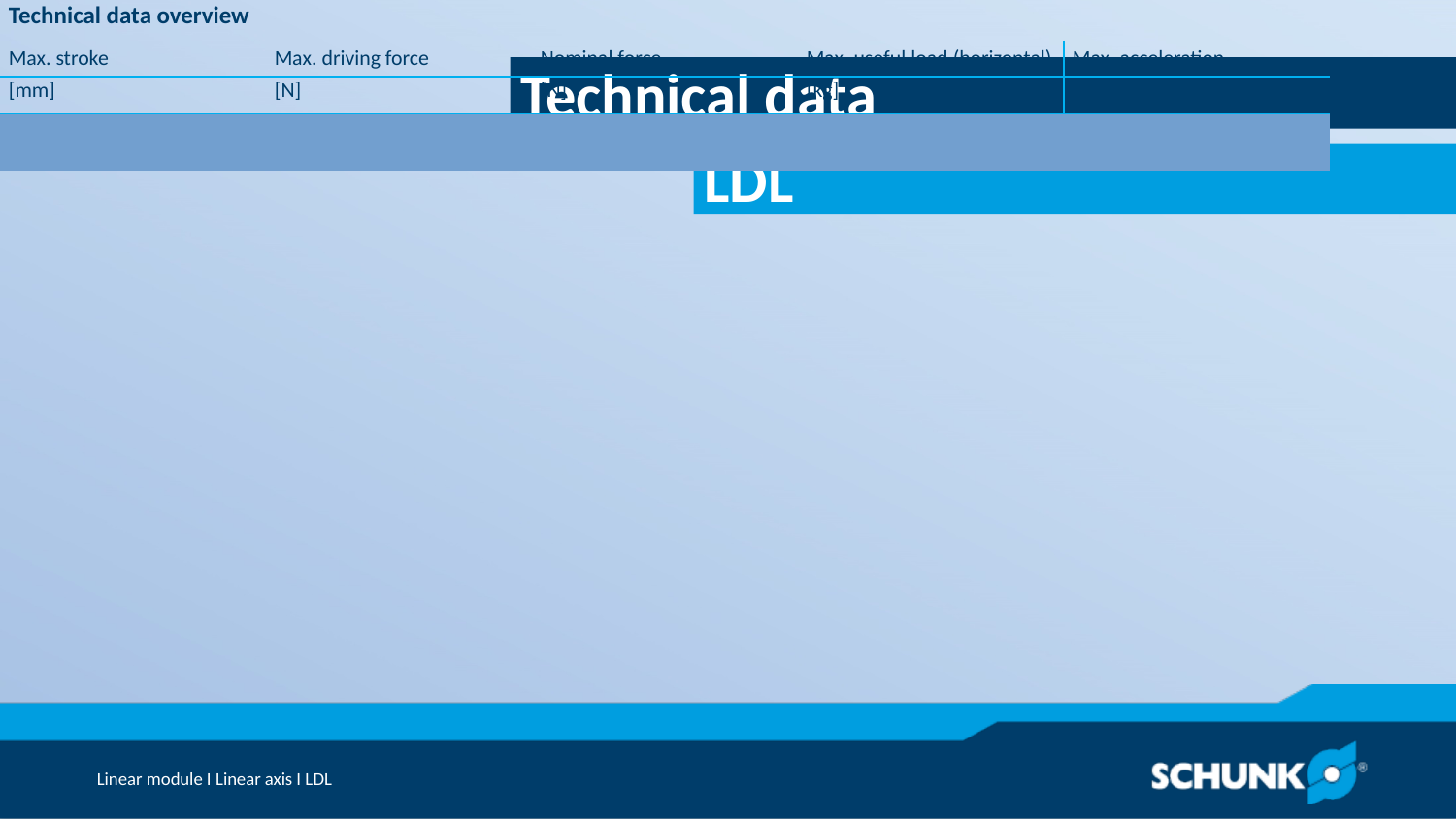

Technical data
| Technical data overview |  |  |  |  |
| --- | --- | --- | --- | --- |
| Max. stroke | Max. driving force | Nominal force | Max. useful load (horizontal) | Max. acceleration |
| [mm] | [N] | [N] | [kg] | [m/s²] |  |  |  |
| 3700 .. 3800 | 250 .. 500 | 105 .. 180 | 10 .. 20 | 40 |